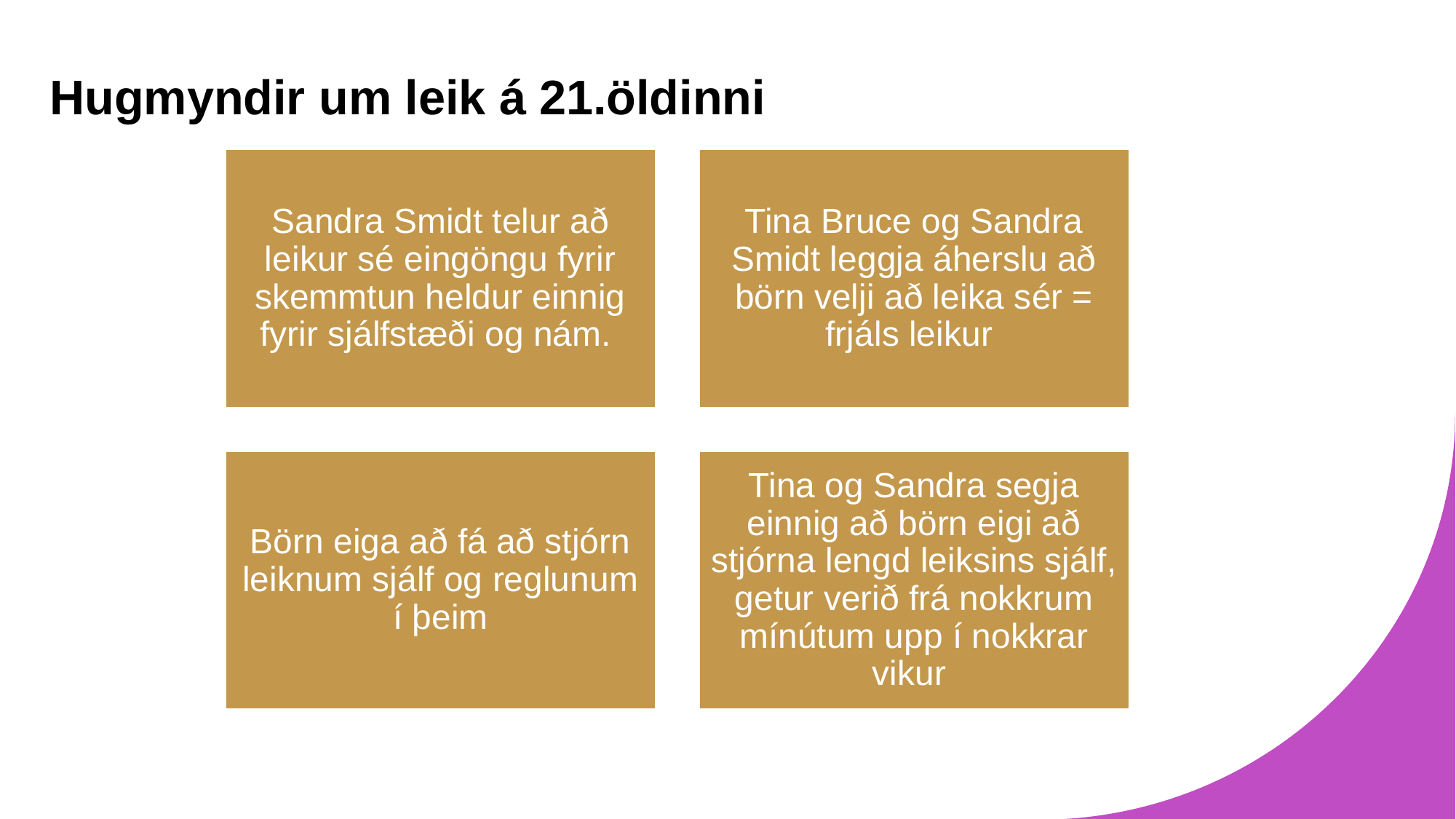

# Hugmyndir um leik á 21.öldinni
Sandra Smidt telur að leikur sé eingöngu fyrir skemmtun heldur einnig fyrir sjálfstæði og nám.
Tina Bruce og Sandra Smidt leggja áherslu að börn velji að leika sér = frjáls leikur
Börn eiga að fá að stjórn leiknum sjálf og reglunum í þeim
Tina og Sandra segja einnig að börn eigi að stjórna lengd leiksins sjálf, getur verið frá nokkrum mínútum upp í nokkrar vikur